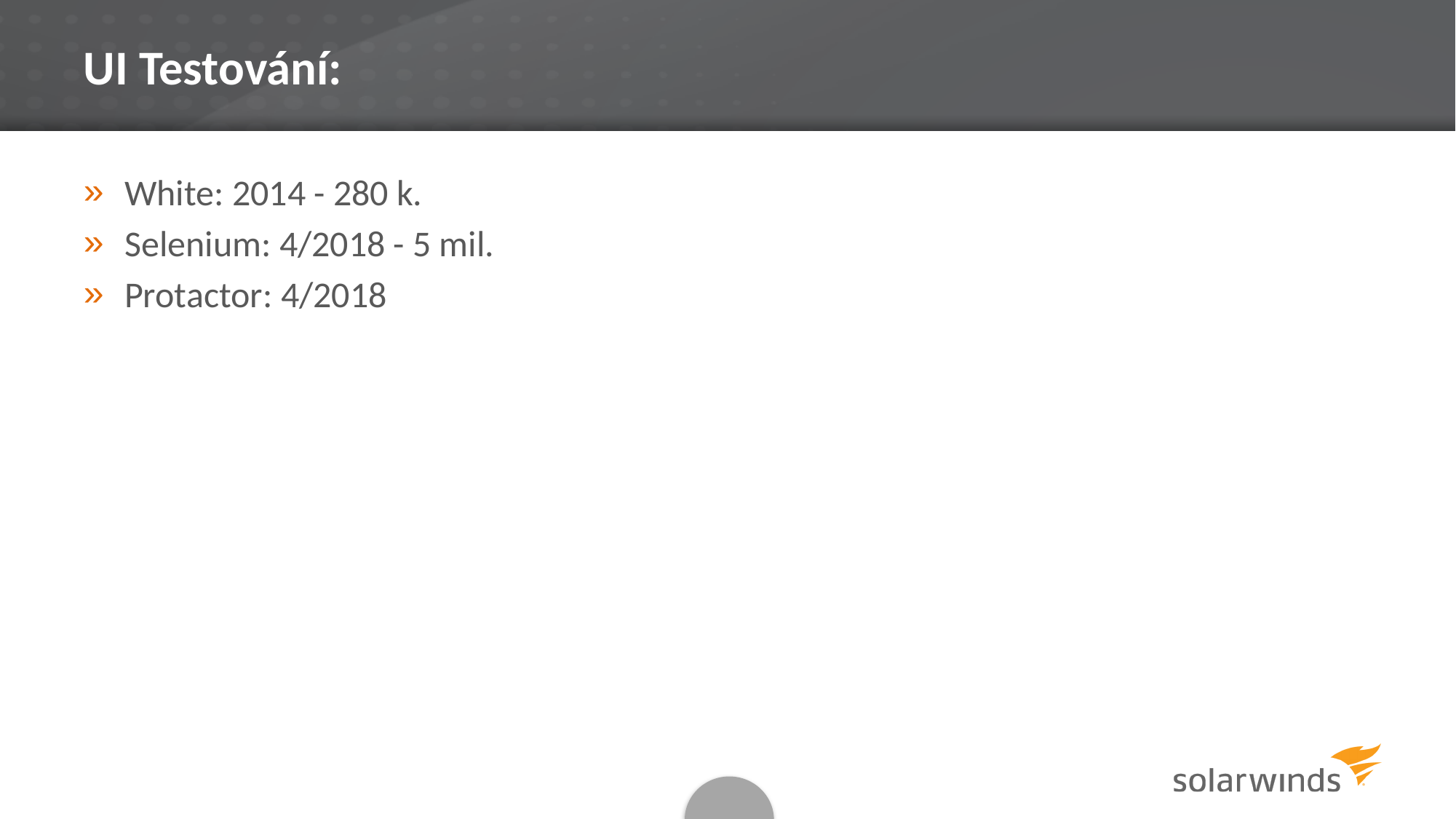

# UI Testování:
White: 2014 - 280 k.
Selenium: 4/2018 - 5 mil.
Protactor: 4/2018